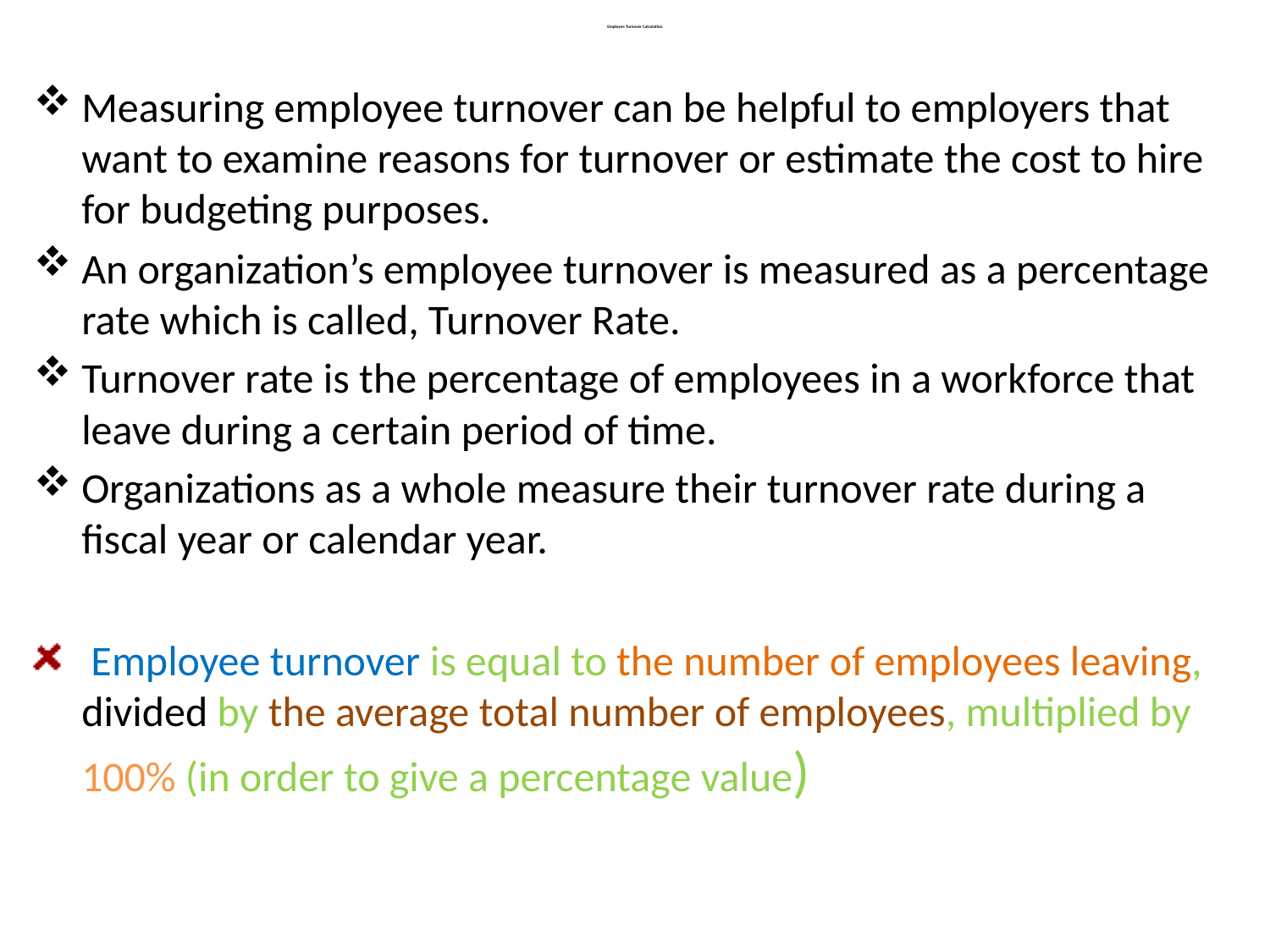

# Employee Turnover Calculation
Measuring employee turnover can be helpful to employers that want to examine reasons for turnover or estimate the cost to hire for budgeting purposes.
An organization’s employee turnover is measured as a percentage rate which is called, Turnover Rate.
Turnover rate is the percentage of employees in a workforce that leave during a certain period of time.
Organizations as a whole measure their turnover rate during a fiscal year or calendar year.

 Employee turnover is equal to the number of employees leaving, divided by the average total number of employees, multiplied by 100% (in order to give a percentage value)